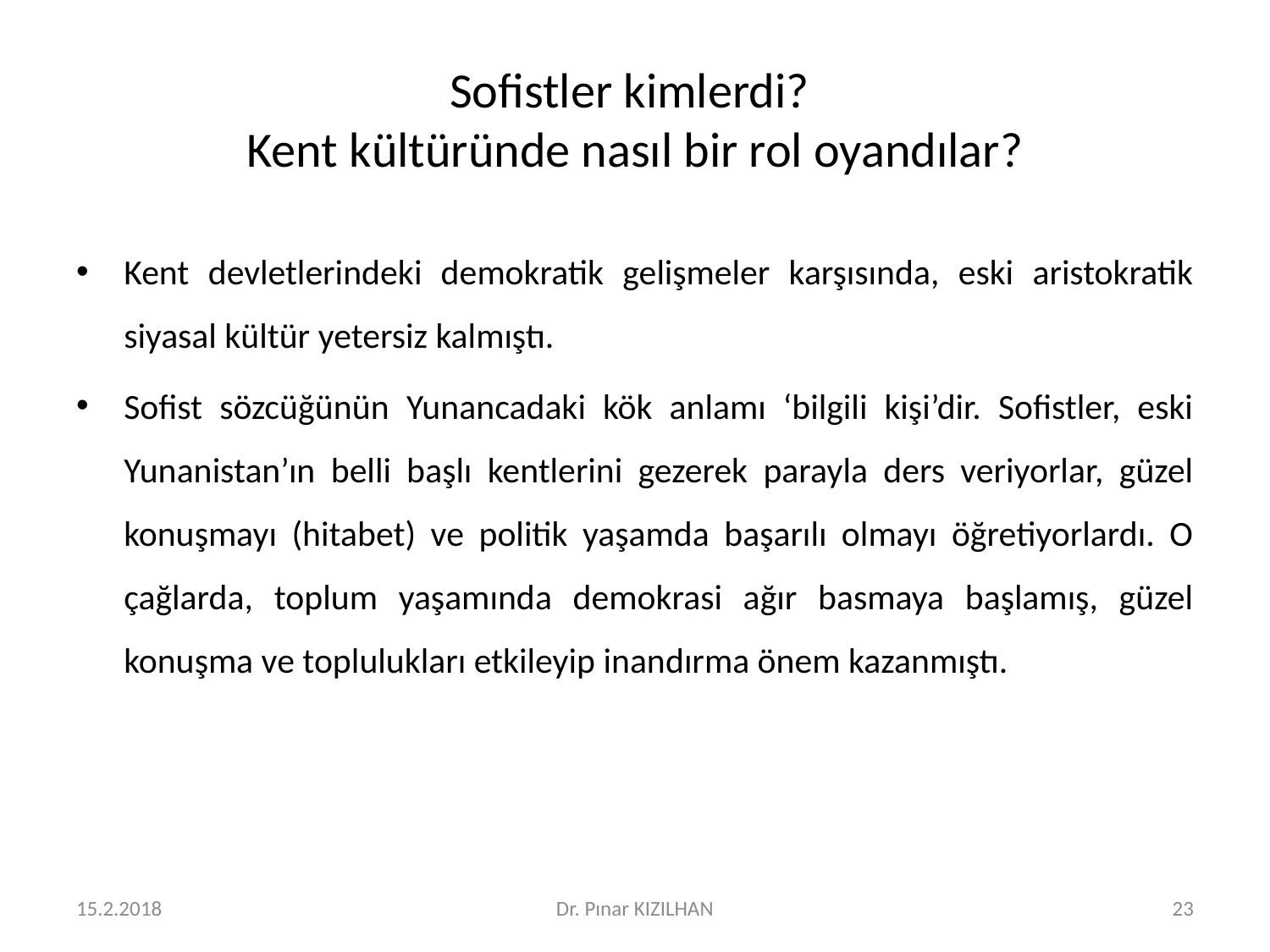

# Sofistler kimlerdi? Kent kültüründe nasıl bir rol oyandılar?
Kent devletlerindeki demokratik gelişmeler karşısında, eski aristokratik siyasal kültür yetersiz kalmıştı.
Sofist sözcüğünün Yunancadaki kök anlamı ‘bilgili kişi’dir. Sofistler, eski Yunanistan’ın belli başlı kentlerini gezerek parayla ders veriyorlar, güzel konuşmayı (hitabet) ve politik yaşamda başarılı olmayı öğretiyorlardı. O çağlarda, toplum yaşamında demokrasi ağır basmaya başlamış, güzel konuşma ve toplulukları etkileyip inandırma önem kazanmıştı.

15.2.2018
Dr. Pınar KIZILHAN
23